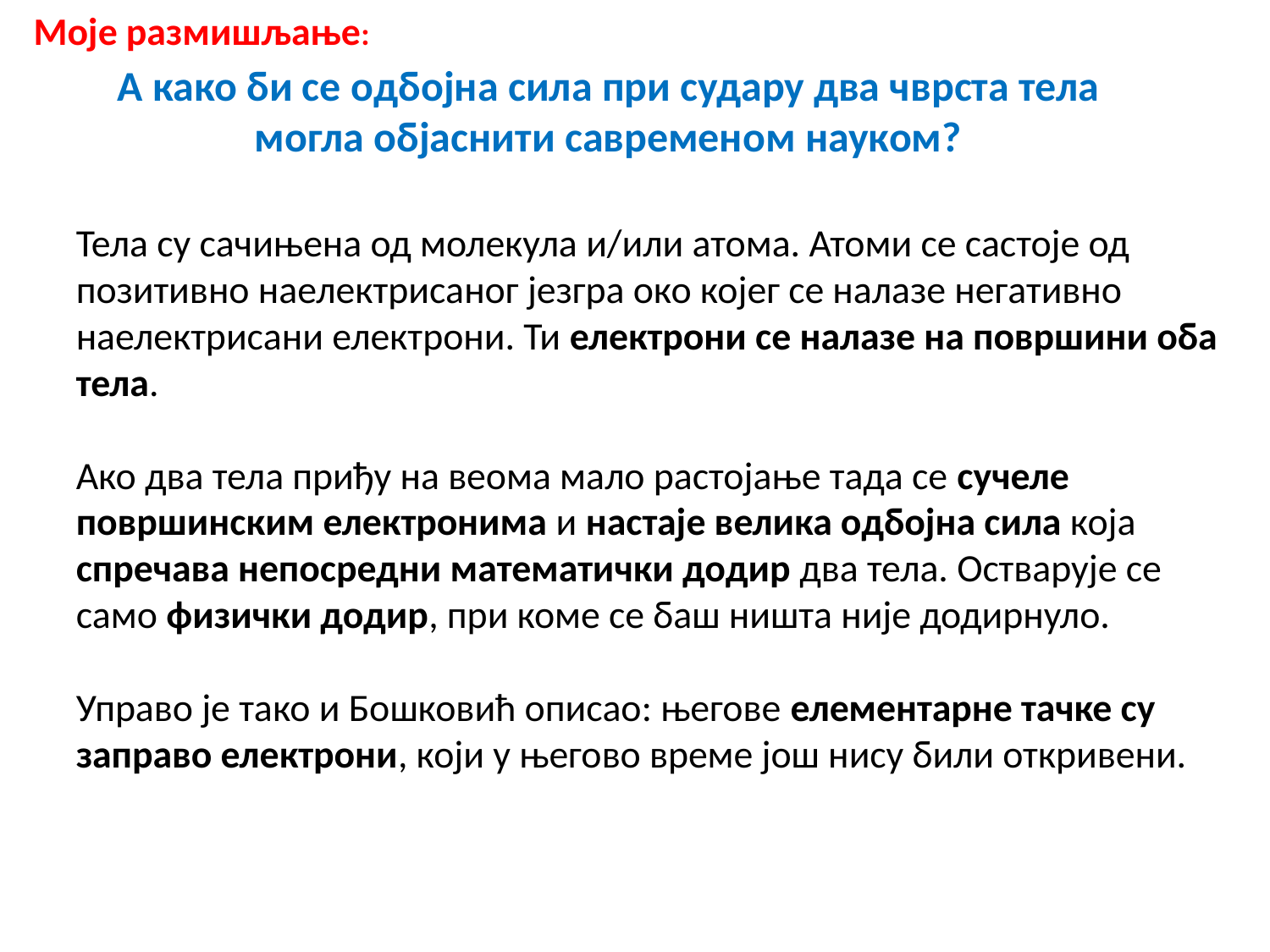

Моје размишљање:
А како би се одбојна сила при судару два чврста тела могла објаснити савременом науком?
Тела су сачињена од молекула и/или атома. Атоми се састоје од позитивно наелектрисаног језгра око којег се налазе негативно наелектрисани електрони. Ти електрони се налазе на површини оба тела.

Ако два тела приђу на веома мало растојање тада се сучеле површинским електронима и настаје велика одбојна сила која спречава непосредни математички додир два тела. Остварује се само физички додир, при коме се баш ништа није додирнуло.

Управо је тако и Бошковић описао: његове елементарне тачке су заправо електрони, који у његово време још нису били откривени.